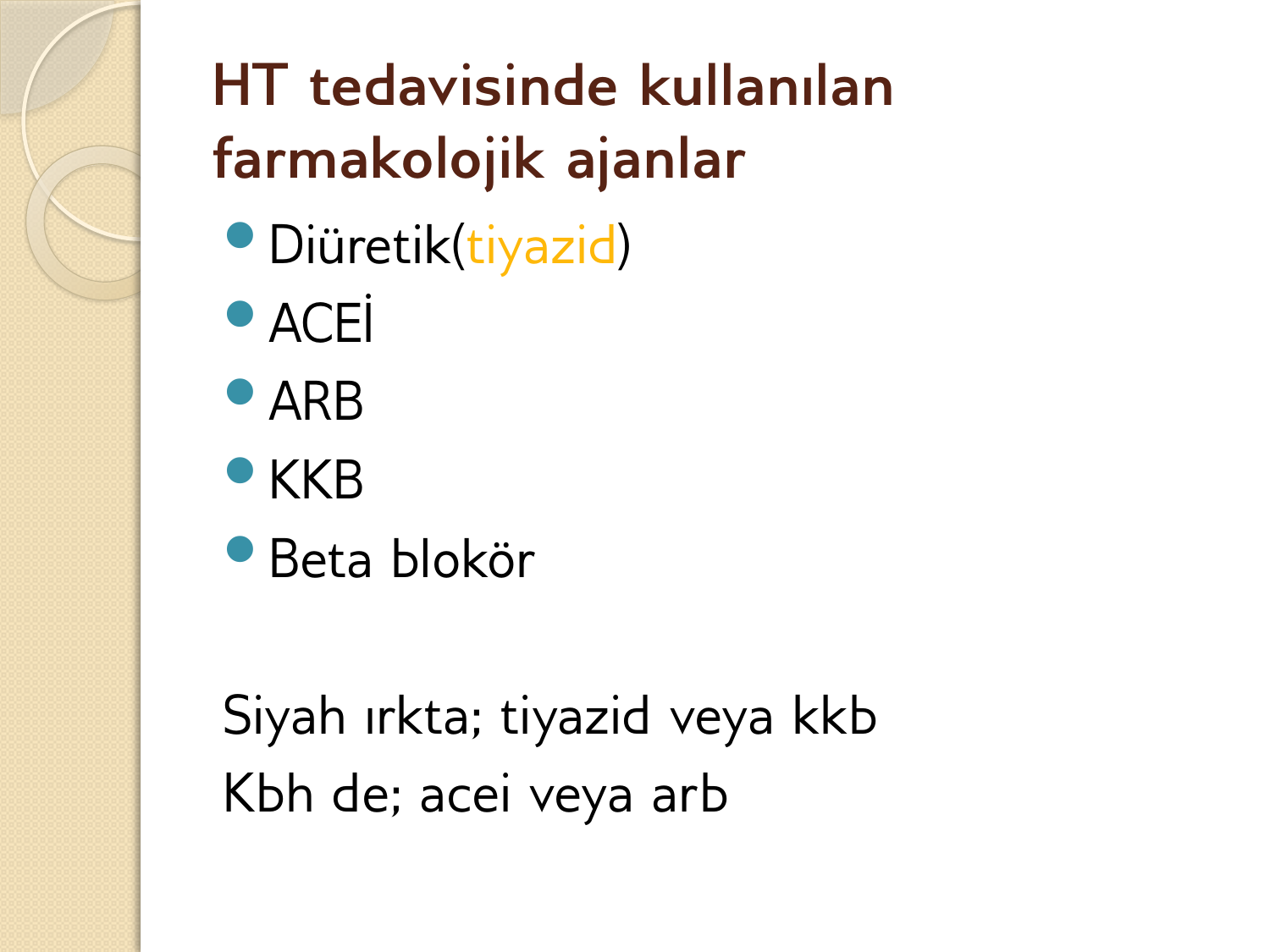

# HT tedavisinde kullanılan farmakolojik ajanlar
Diüretik(tiyazid)
ACEİ
ARB
KKB
Beta blokör

Siyah ırkta; tiyazid veya kkb
Kbh de; acei veya arb